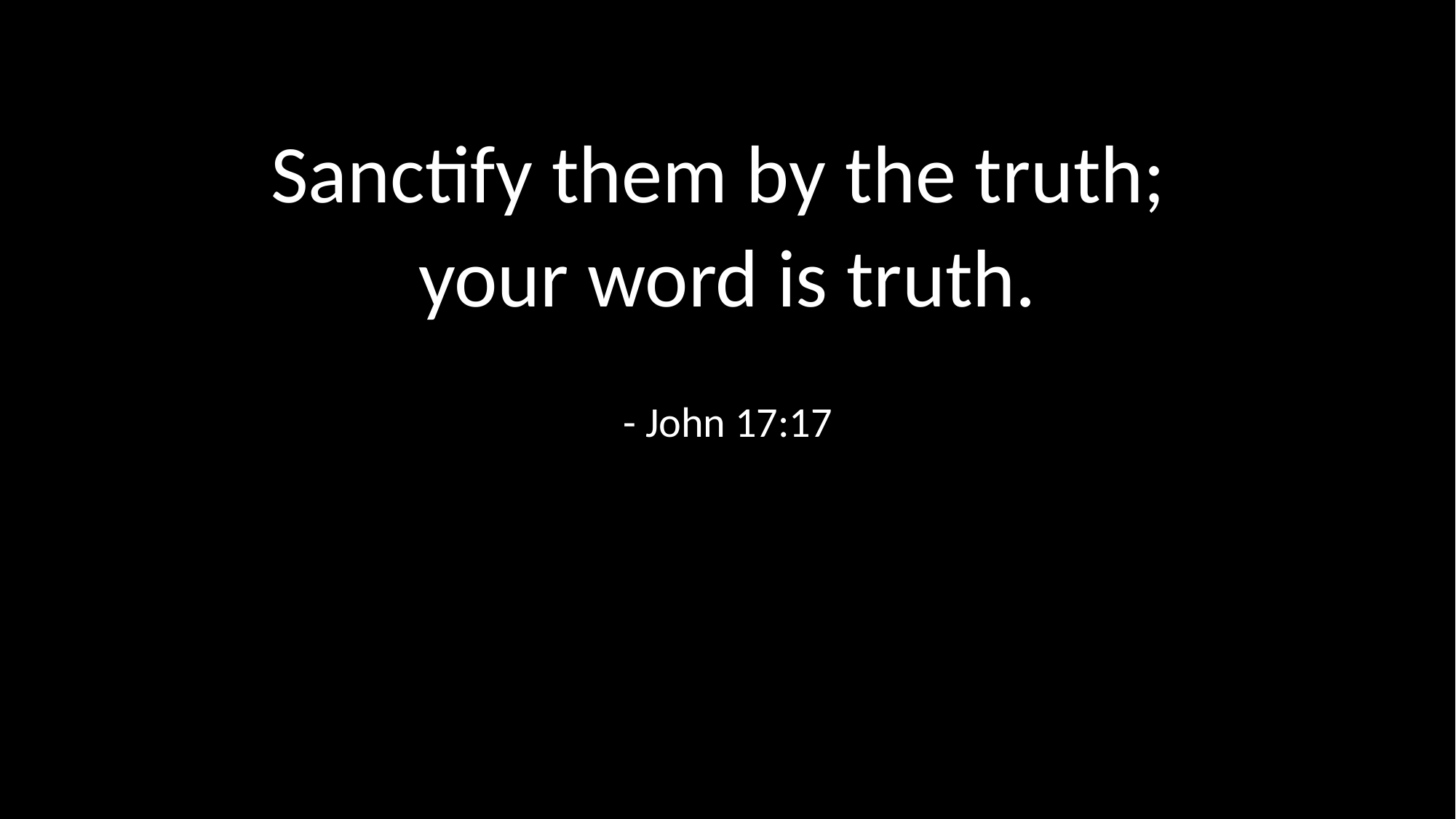

Sanctify them by the truth;
your word is truth.

- John 17:17